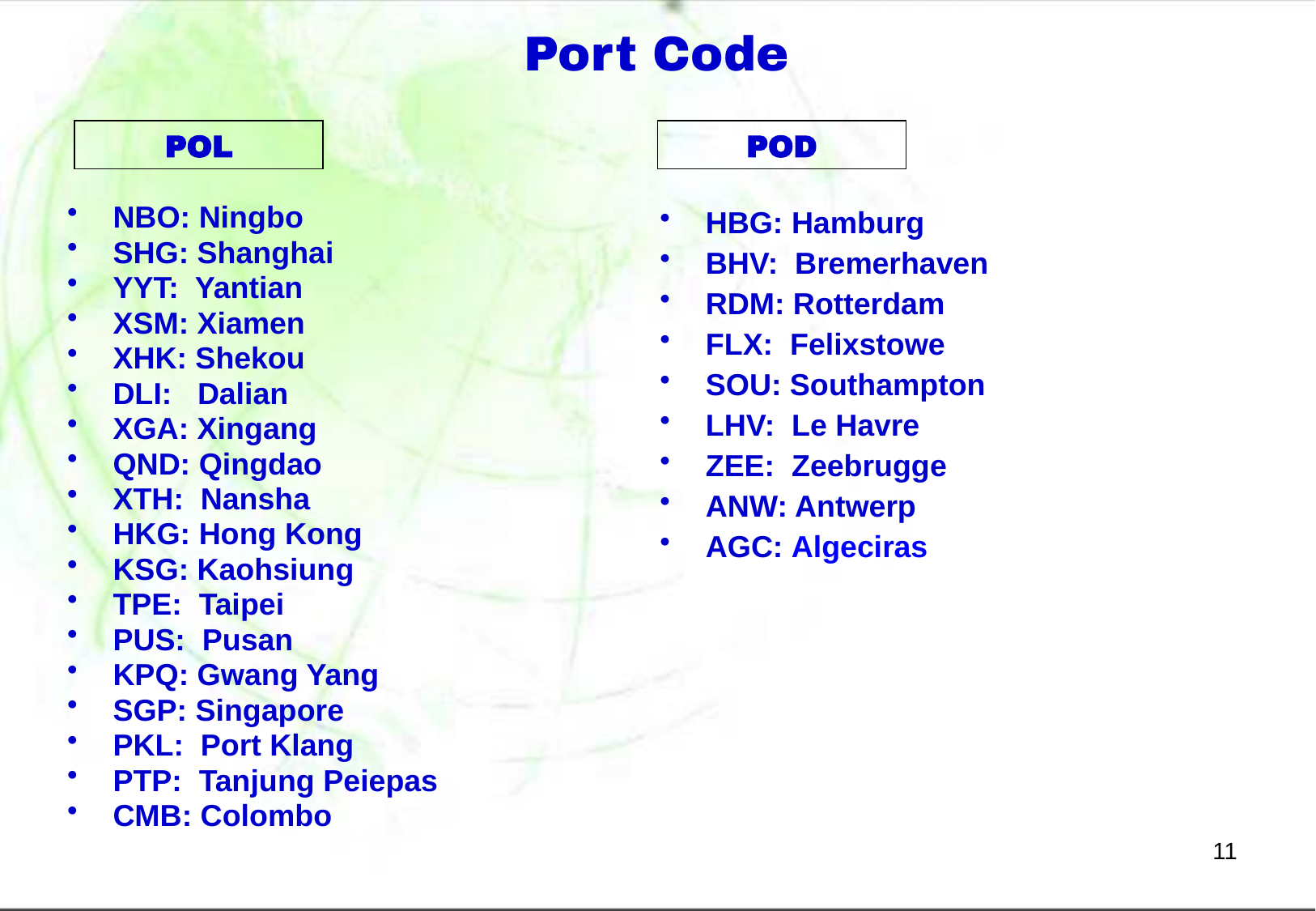

# Port Code
POL
POD

NBO: Ningbo
SHG: Shanghai
YYT:  Yantian
XSM: Xiamen
XHK: Shekou
DLI:   Dalian
XGA: Xingang
QND: Qingdao
XTH:  Nansha
HKG: Hong Kong
KSG: Kaohsiung
TPE:  Taipei
PUS:  Pusan
KPQ: Gwang Yang
SGP: Singapore
PKL:  Port Klang
PTP:  Tanjung Peiepas
CMB: Colombo
HBG: Hamburg
BHV:  Bremerhaven
RDM: Rotterdam
FLX:  Felixstowe
SOU: Southampton
LHV:  Le Havre
ZEE:  Zeebrugge
ANW: Antwerp
AGC: Algeciras
11